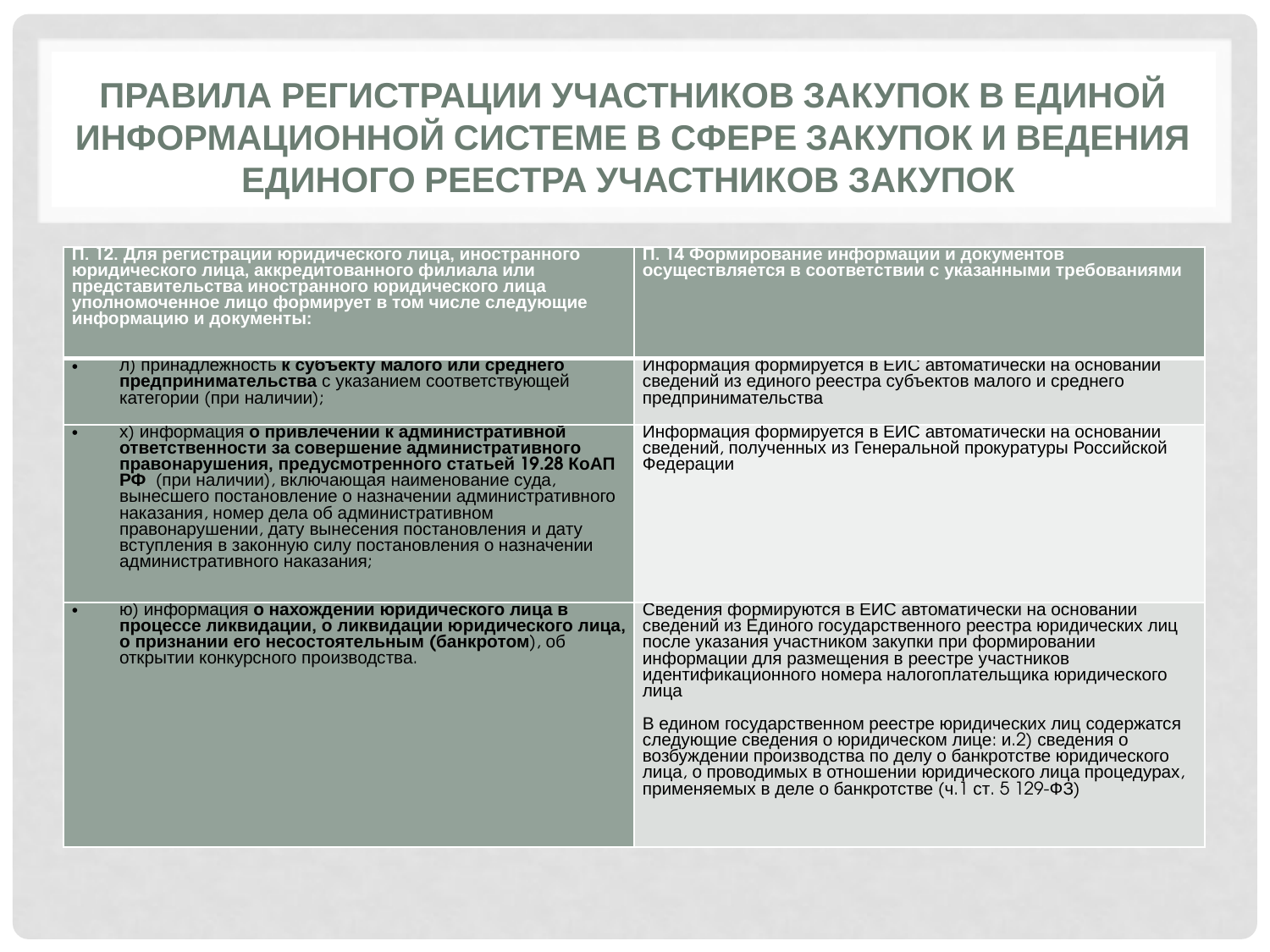

# Правила регистрации участников закупок в единой информационной системе в сфере закупок и ведения единого реестра участников закупок
| П. 12. Для регистрации юридического лица, иностранного юридического лица, аккредитованного филиала или представительства иностранного юридического лица уполномоченное лицо формирует в том числе следующие информацию и документы: | П. 14 Формирование информации и документов осуществляется в соответствии с указанными требованиями |
| --- | --- |
| л) принадлежность к субъекту малого или среднего предпринимательства с указанием соответствующей категории (при наличии); | Информация формируется в ЕИС автоматически на основании сведений из единого реестра субъектов малого и среднего предпринимательства |
| х) информация о привлечении к административной ответственности за совершение административного правонарушения, предусмотренного статьей 19.28 КоАП РФ (при наличии), включающая наименование суда, вынесшего постановление о назначении административного наказания, номер дела об административном правонарушении, дату вынесения постановления и дату вступления в законную силу постановления о назначении административного наказания; | Информация формируется в ЕИС автоматически на основании сведений, полученных из Генеральной прокуратуры Российской Федерации |
| ю) информация о нахождении юридического лица в процессе ликвидации, о ликвидации юридического лица, о признании его несостоятельным (банкротом), об открытии конкурсного производства. | Сведения формируются в ЕИС автоматически на основании сведений из Единого государственного реестра юридических лиц после указания участником закупки при формировании информации для размещения в реестре участников идентификационного номера налогоплательщика юридического лица   В едином государственном реестре юридических лиц содержатся следующие сведения о юридическом лице: и.2) сведения о возбуждении производства по делу о банкротстве юридического лица, о проводимых в отношении юридического лица процедурах, применяемых в деле о банкротстве (ч.1 ст. 5 129-ФЗ) |